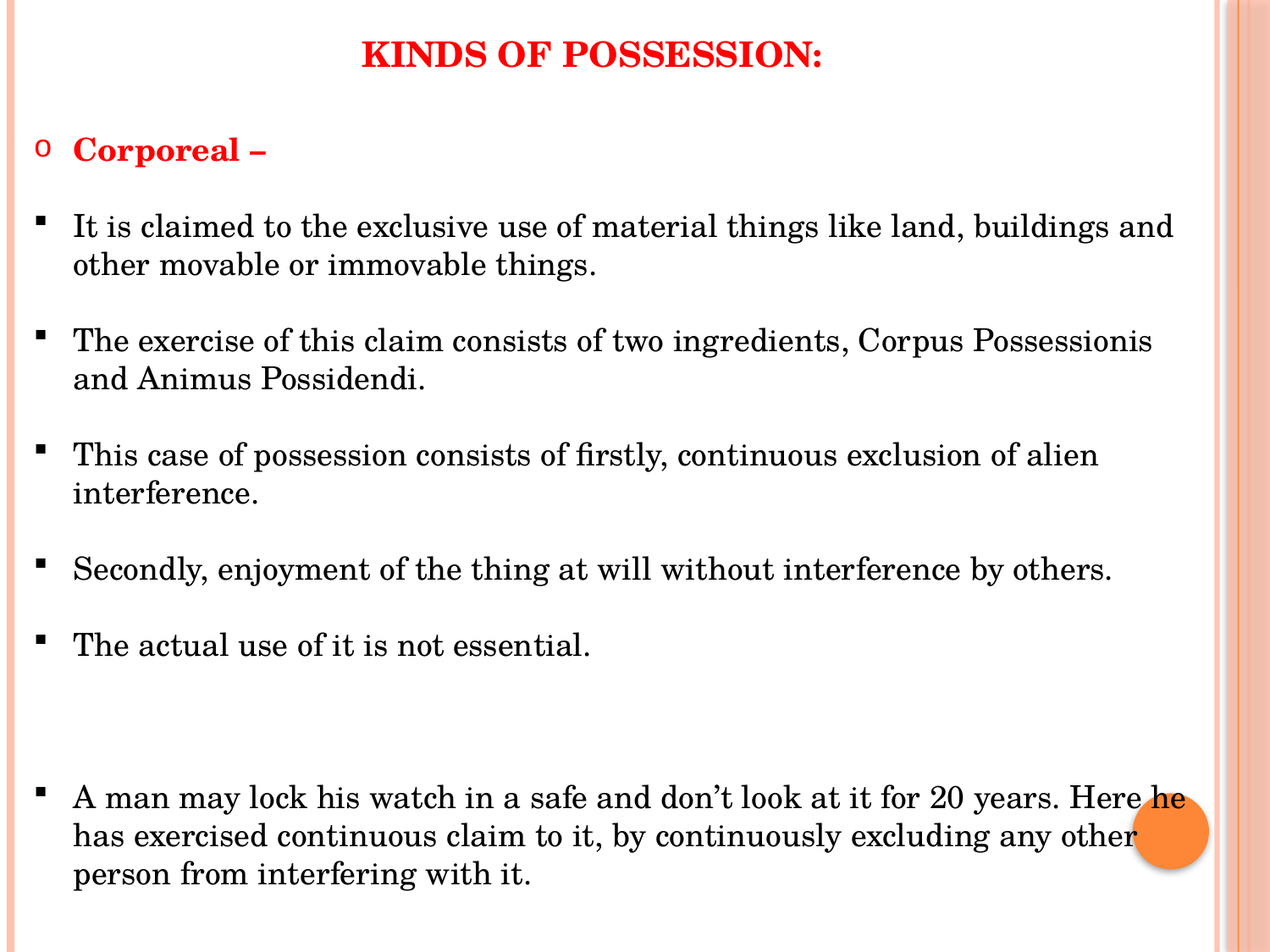

# Kinds of Possession:

Corporeal –

It is claimed to the exclusive use of material things like land, buildings and other movable or immovable things.

The exercise of this claim consists of two ingredients, Corpus Possessionis and Animus Possidendi.

This case of possession consists of firstly, continuous exclusion of alien interference.

Secondly, enjoyment of the thing at will without interference by others.

The actual use of it is not essential.

A man may lock his watch in a safe and don’t look at it for 20 years. Here he has exercised continuous claim to it, by continuously excluding any other person from interfering with it.